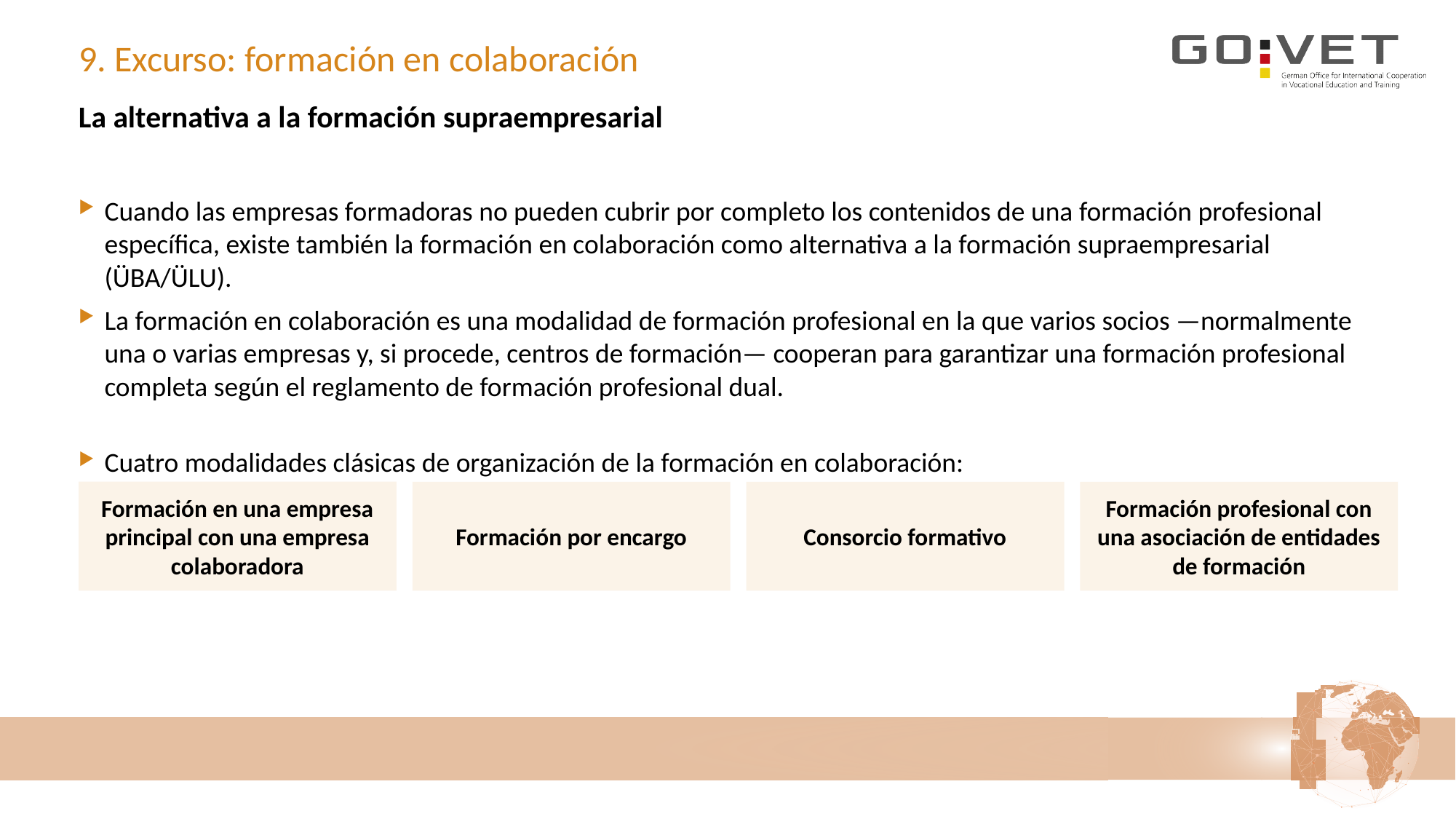

# 9. Excurso: formación en colaboración
La alternativa a la formación supraempresarial
Cuando las empresas formadoras no pueden cubrir por completo los contenidos de una formación profesional específica, existe también la formación en colaboración como alternativa a la formación supraempresarial (ÜBA/ÜLU).
La formación en colaboración es una modalidad de formación profesional en la que varios socios —normalmente una o varias empresas y, si procede, centros de formación— cooperan para garantizar una formación profesional completa según el reglamento de formación profesional dual.
Cuatro modalidades clásicas de organización de la formación en colaboración:
Formación por encargo
Formación profesional con una asociación de entidades de formación
Formación en una empresa principal con una empresa colaboradora
Consorcio formativo